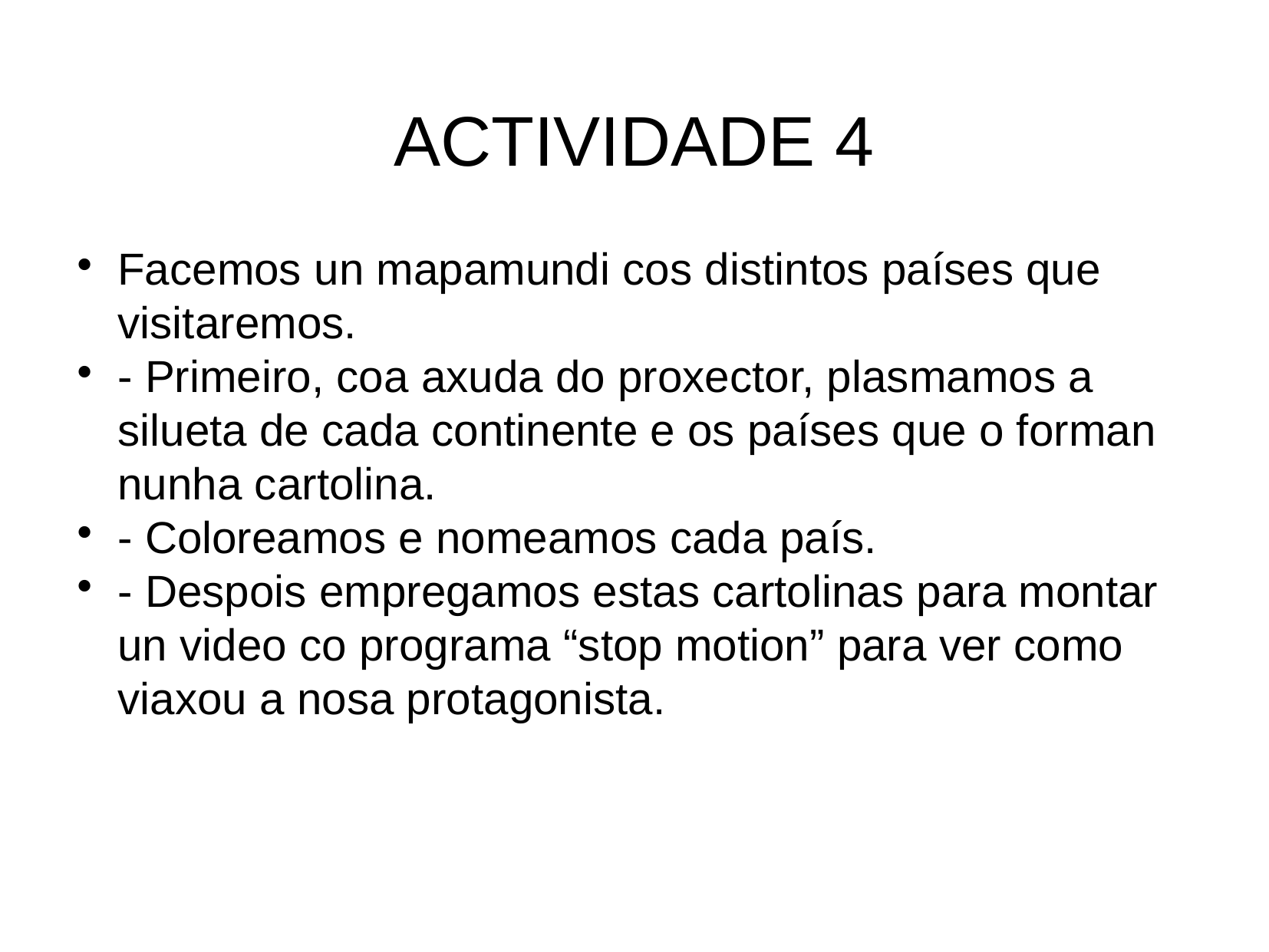

ACTIVIDADE 4
Facemos un mapamundi cos distintos países que visitaremos.
- Primeiro, coa axuda do proxector, plasmamos a silueta de cada continente e os países que o forman nunha cartolina.
- Coloreamos e nomeamos cada país.
- Despois empregamos estas cartolinas para montar un video co programa “stop motion” para ver como viaxou a nosa protagonista.